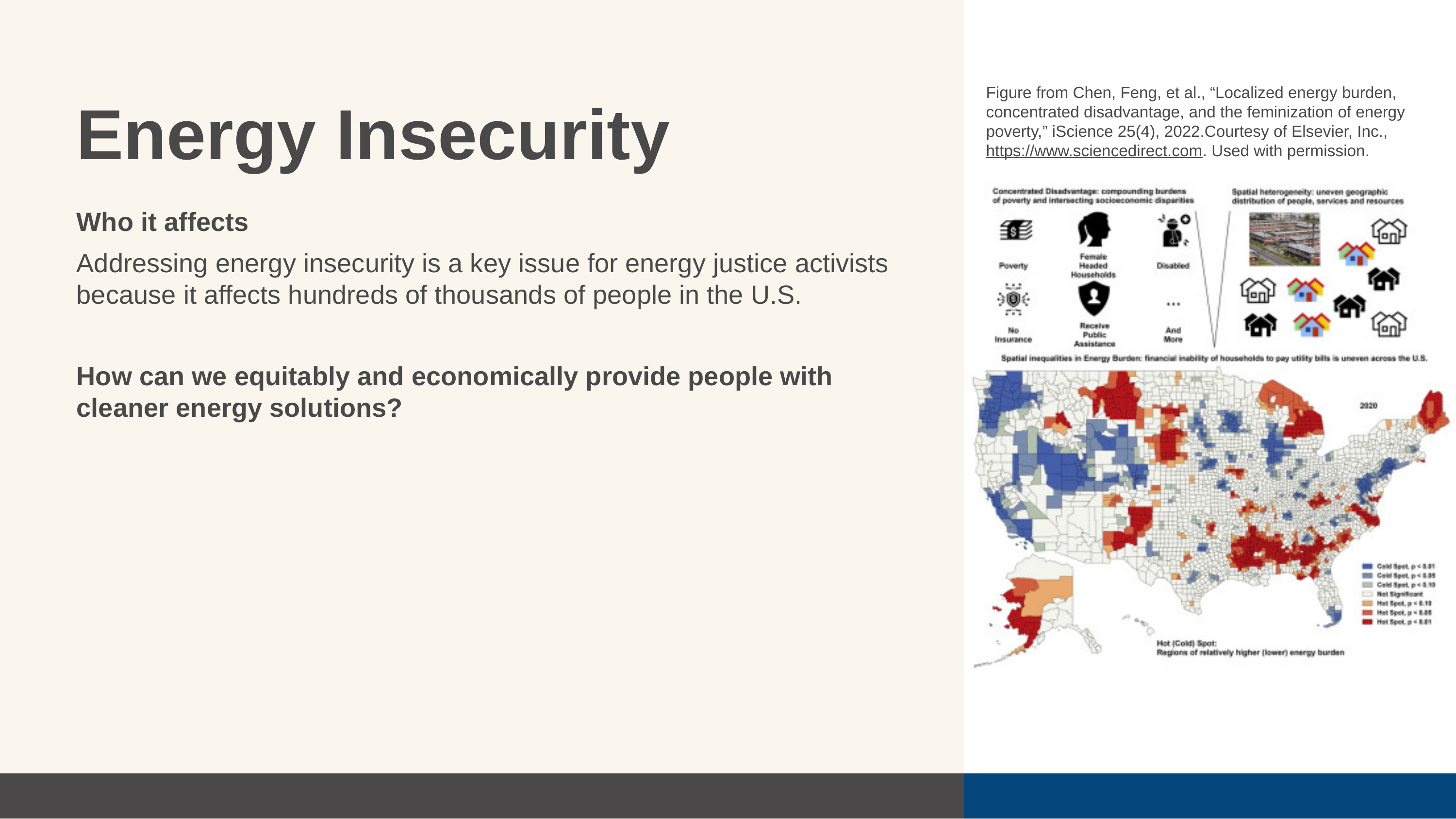

Figure from Chen, Feng, et al., “Localized energy burden, concentrated disadvantage, and the feminization of energy poverty,” iScience 25(4), 2022.Courtesy of Elsevier, Inc., https://www.sciencedirect.com. Used with permission.
Energy Insecurity
Who it affects
Addressing energy insecurity is a key issue for energy justice activists because it affects hundreds of thousands of people in the U.S.
How can we equitably and economically provide people with cleaner energy solutions?